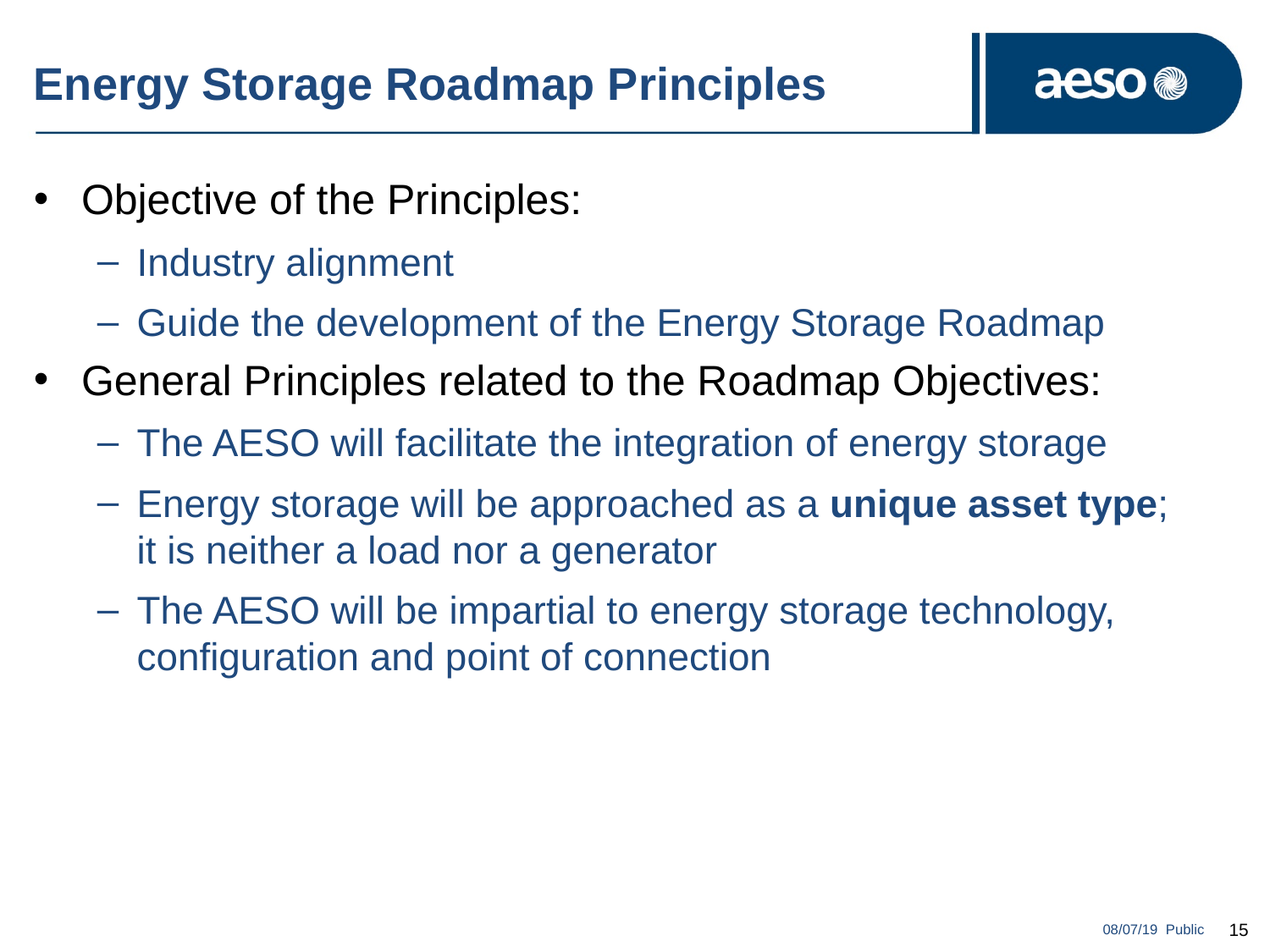

# Energy Storage Roadmap Principles
Objective of the Principles:
Industry alignment
Guide the development of the Energy Storage Roadmap
General Principles related to the Roadmap Objectives:
The AESO will facilitate the integration of energy storage
Energy storage will be approached as a unique asset type; it is neither a load nor a generator
The AESO will be impartial to energy storage technology, configuration and point of connection
08/07/19  Public
15